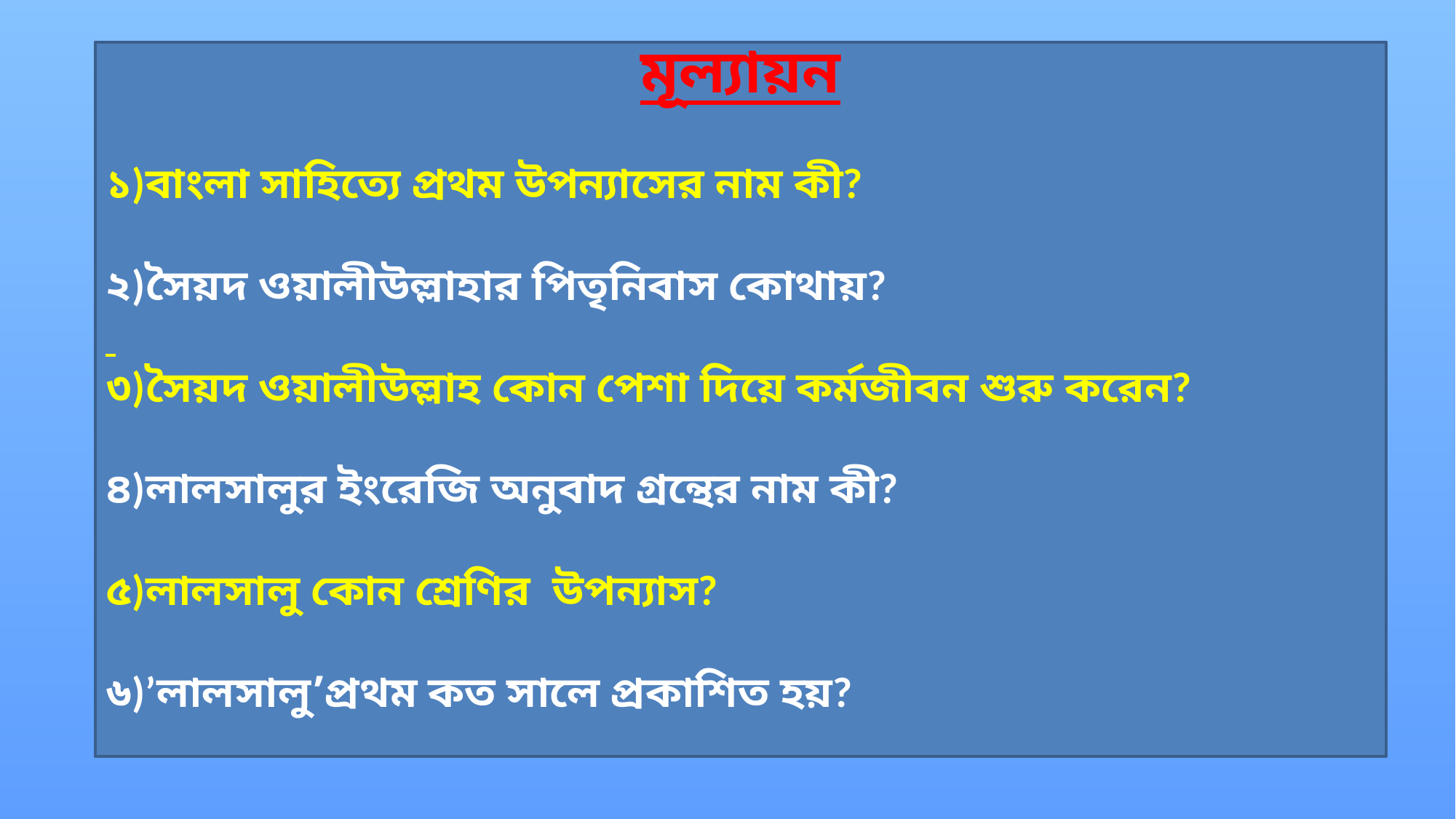

মূল্যায়ন

১)বাংলা সাহিত্যে প্রথম উপন্যাসের নাম কী?

২)সৈয়দ ওয়ালীউল্লাহার পিতৃনিবাস কোথায়?

৩)সৈয়দ ওয়ালীউল্লাহ কোন পেশা দিয়ে কর্মজীবন শুরু করেন?

৪)লালসালুর ইংরেজি অনুবাদ গ্রন্থের নাম কী?

৫)লালসালু কোন শ্রেণির  উপন্যাস?

৬)’লালসালু’প্রথম কত সালে প্রকাশিত হয়?